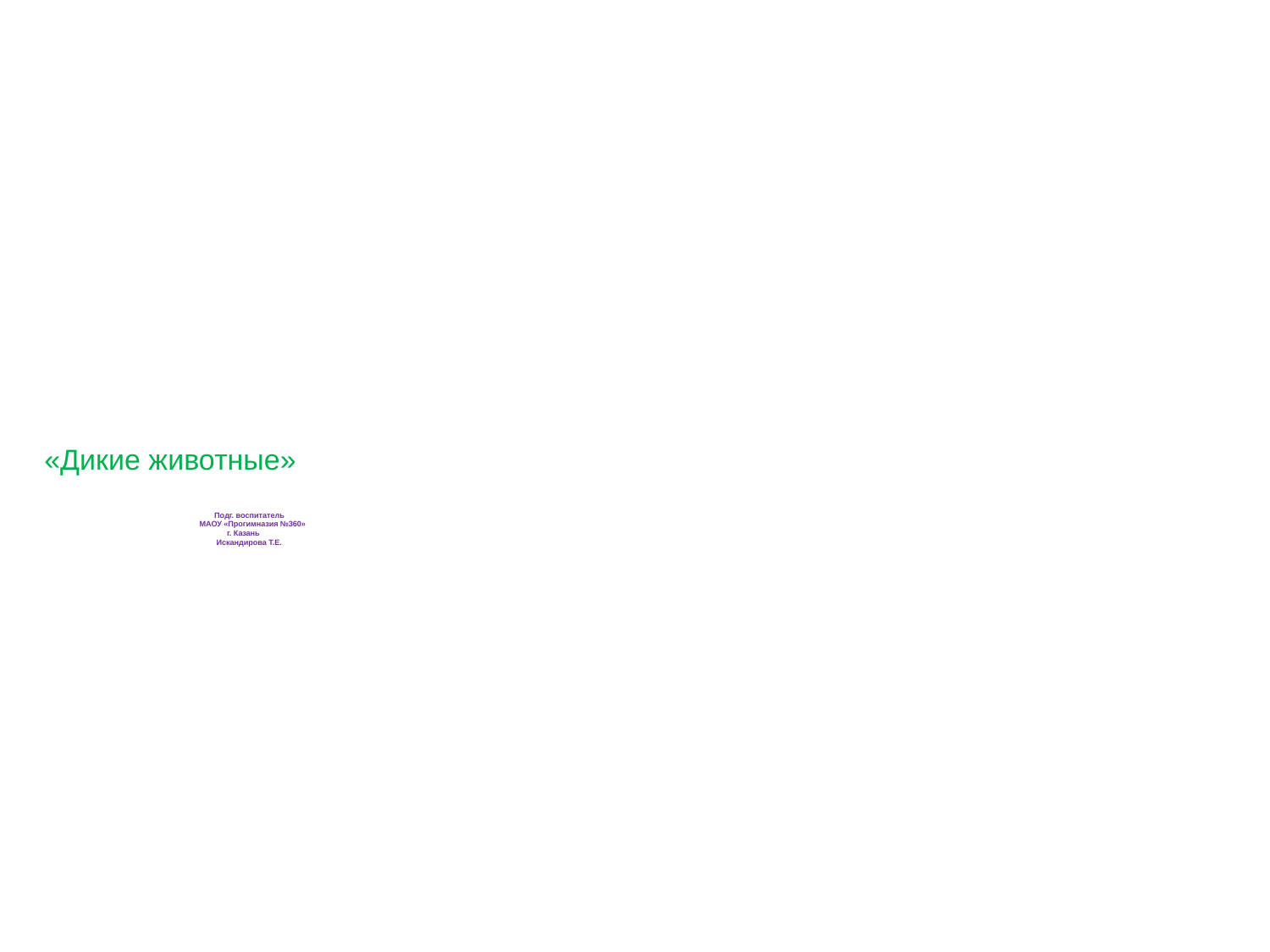

# «Дикие животные» Подг. воспитатель МАОУ «Прогимназия №360» г. Казань Искандирова Т.Е.